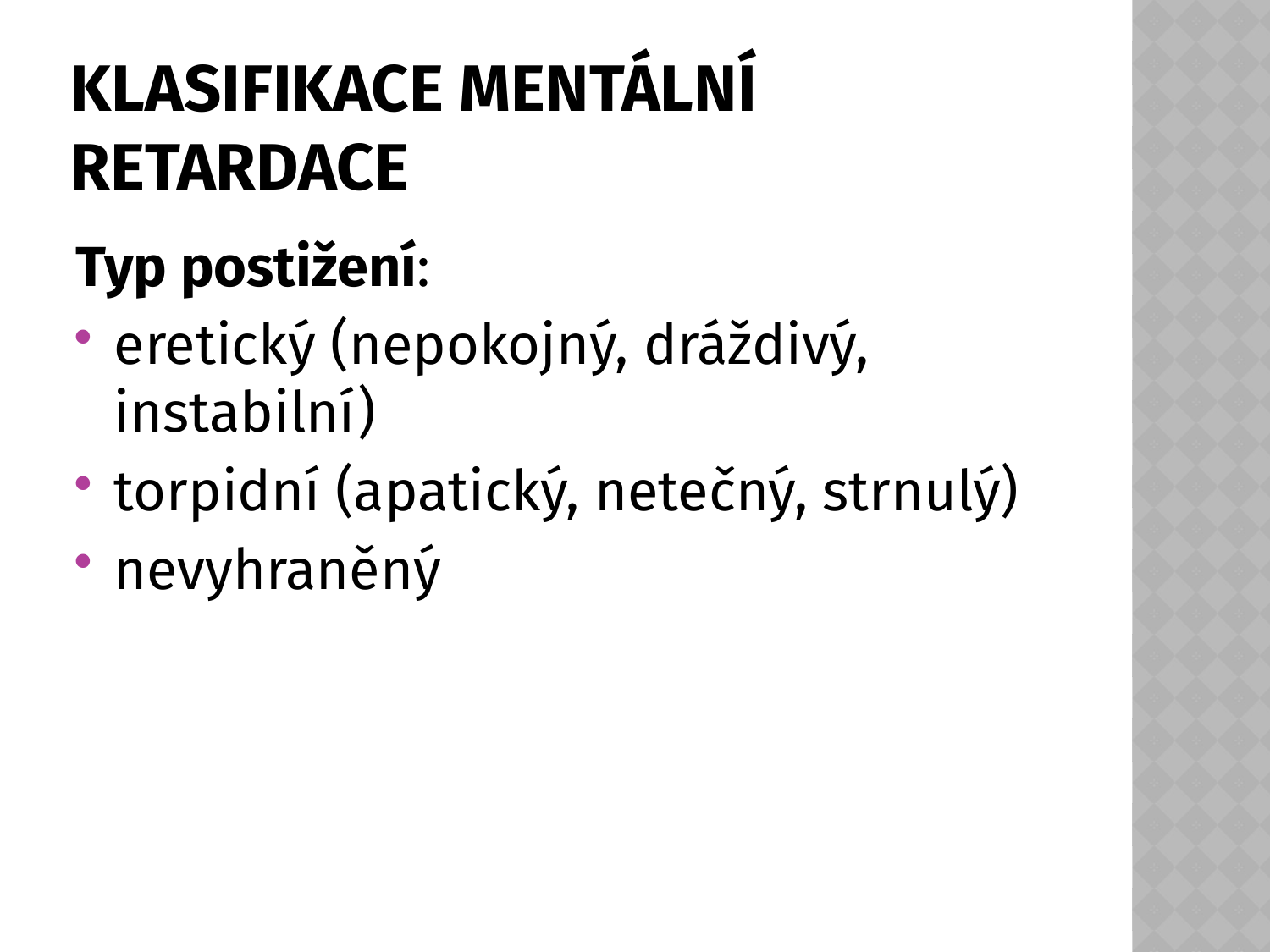

# Klasifikace mentální retardace
Typ postižení:
eretický (nepokojný, dráždivý, instabilní)
torpidní (apatický, netečný, strnulý)
nevyhraněný